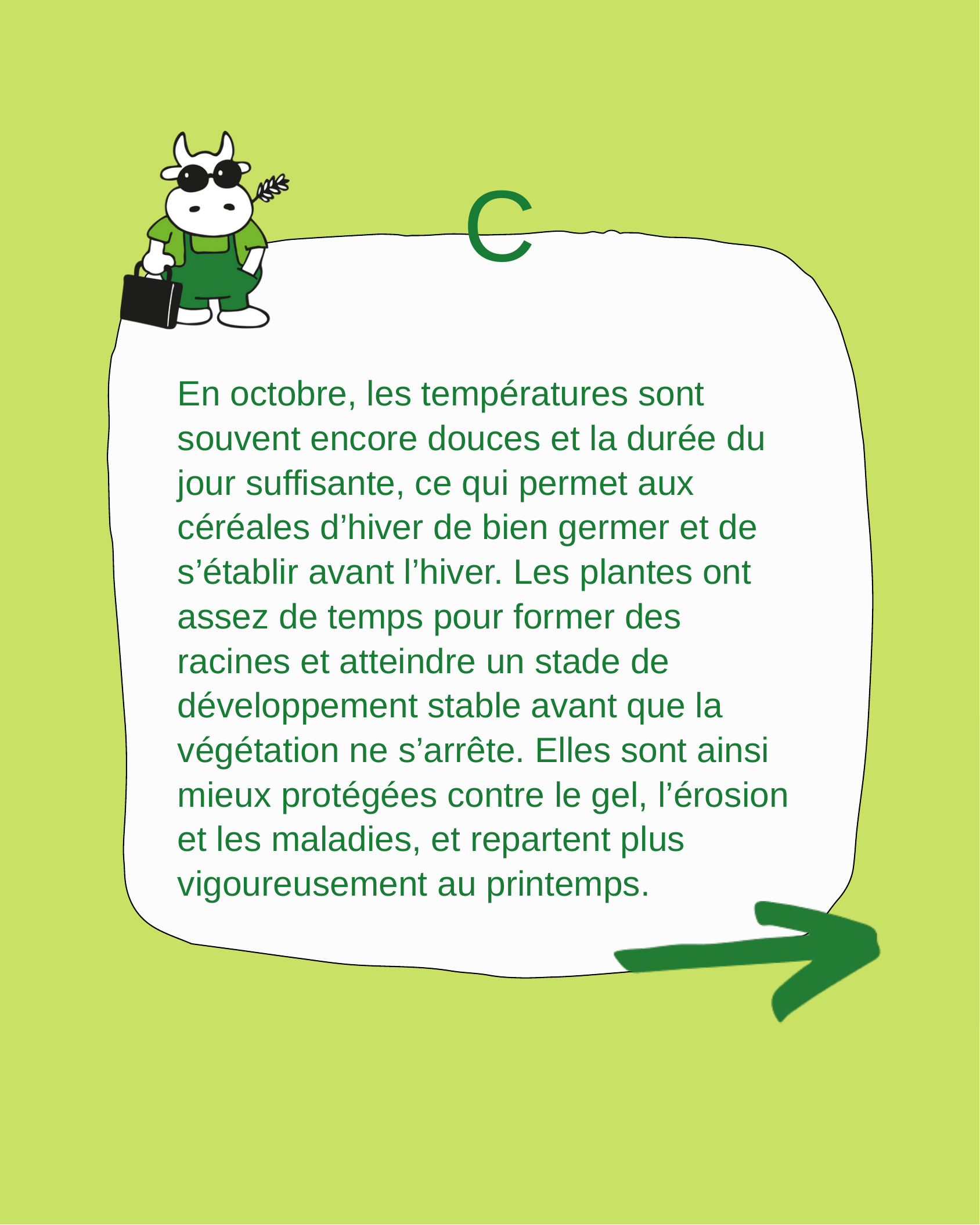

C

En octobre, les températures sont souvent encore douces et la durée du jour suffisante, ce qui permet aux céréales d’hiver de bien germer et de s’établir avant l’hiver. Les plantes ont assez de temps pour former des racines et atteindre un stade de développement stable avant que la végétation ne s’arrête. Elles sont ainsi mieux protégées contre le gel, l’érosion et les maladies, et repartent plus vigoureusement au printemps.